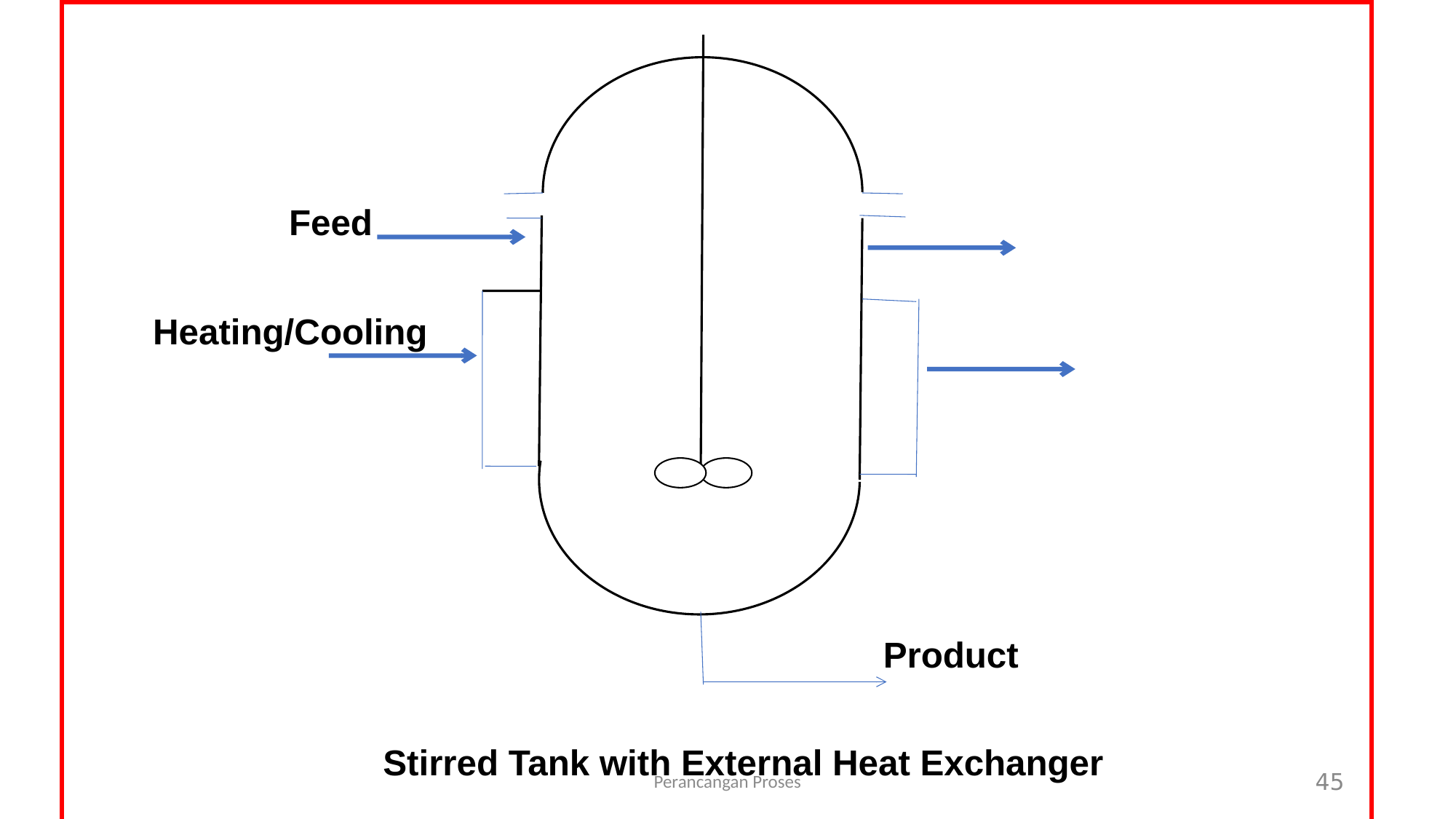

Feed

        Heating/Cooling

                                                                                 Product

                               Stirred Tank with External Heat Exchanger

Perancangan Proses
45